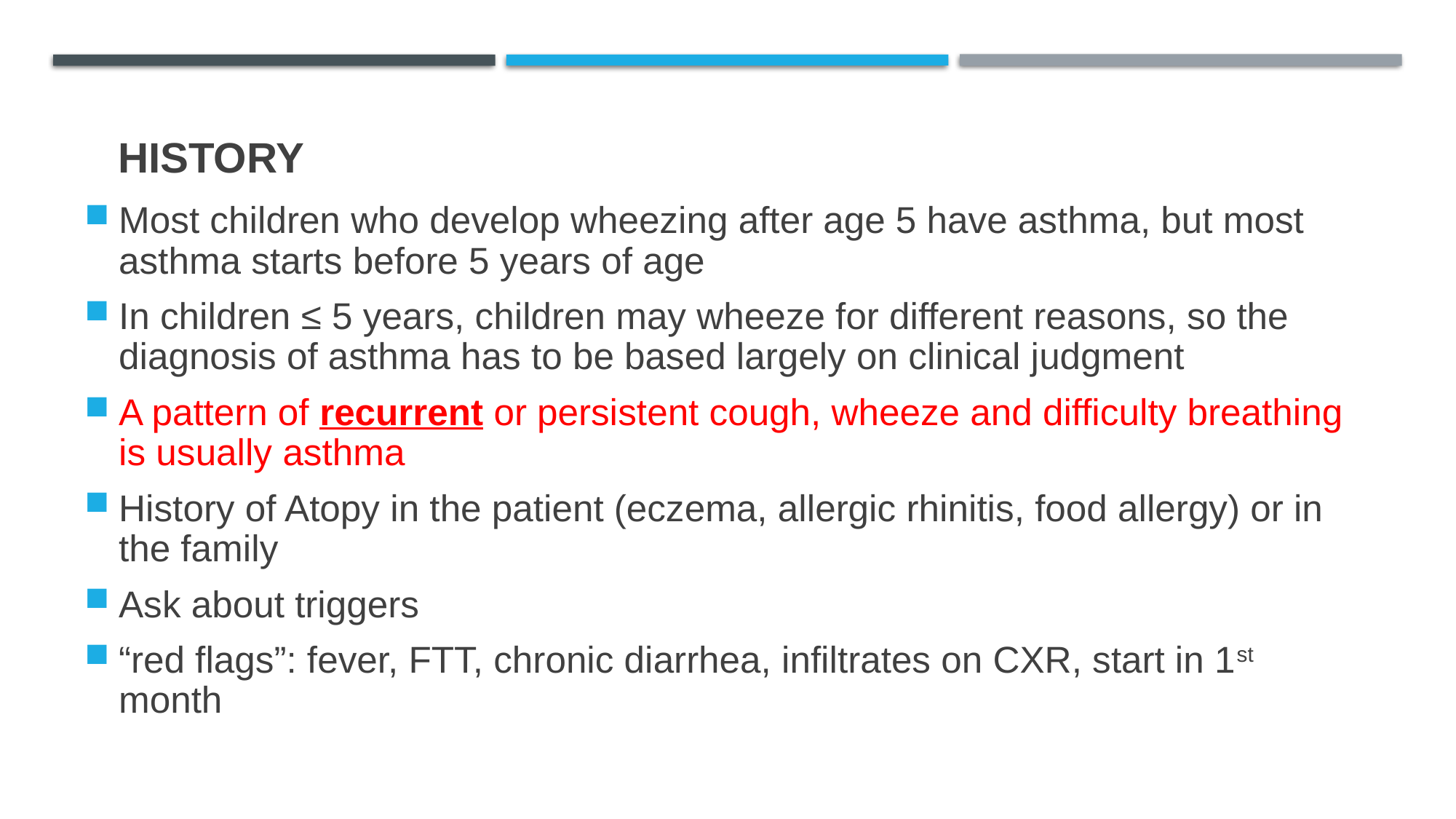

# history
Most children who develop wheezing after age 5 have asthma, but most asthma starts before 5 years of age
In children ≤ 5 years, children may wheeze for different reasons, so the diagnosis of asthma has to be based largely on clinical judgment
A pattern of recurrent or persistent cough, wheeze and difficulty breathing is usually asthma
History of Atopy in the patient (eczema, allergic rhinitis, food allergy) or in the family
Ask about triggers
“red flags”: fever, FTT, chronic diarrhea, infiltrates on CXR, start in 1st month